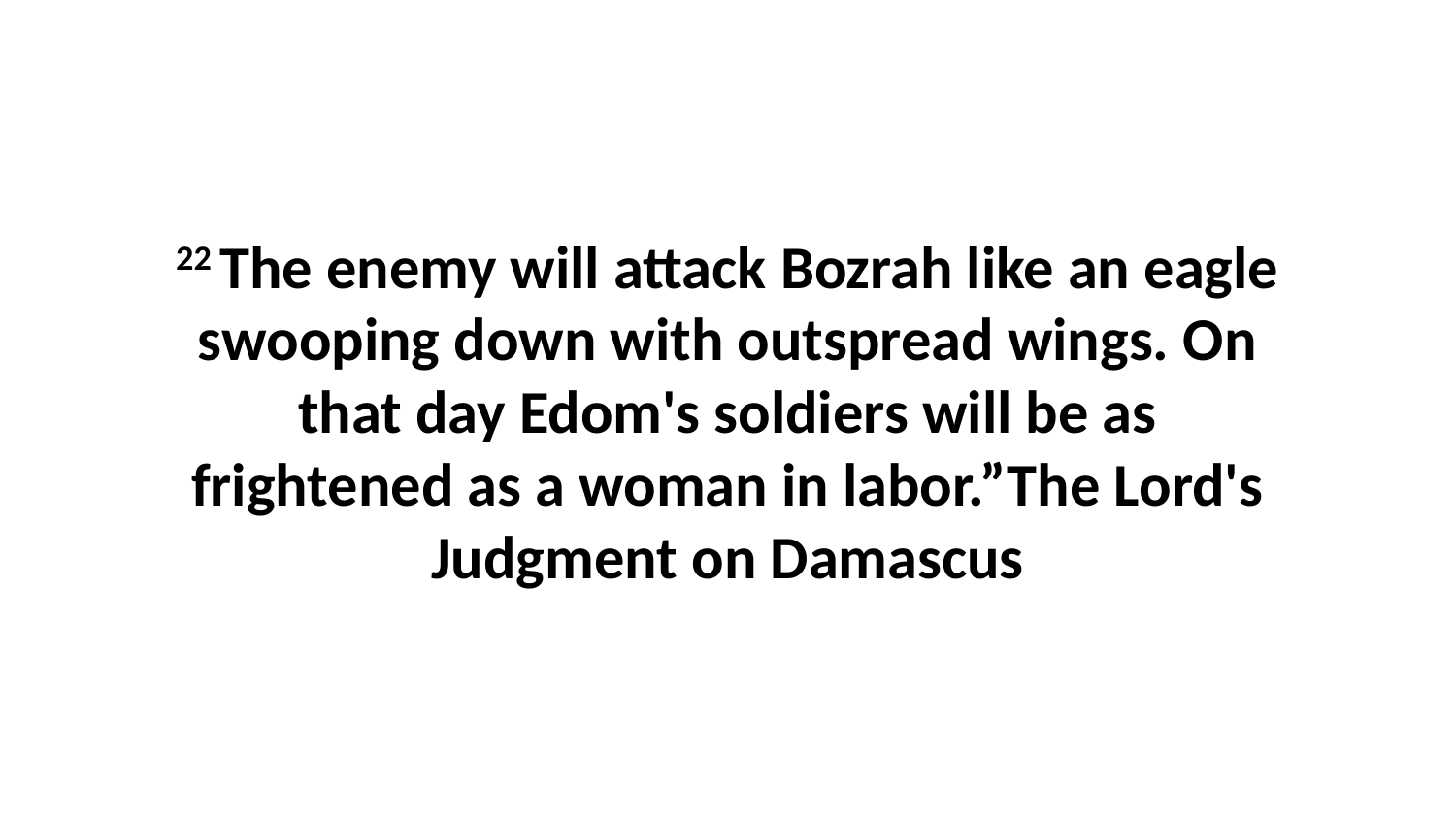

22 The enemy will attack Bozrah like an eagle swooping down with outspread wings. On that day Edom's soldiers will be as frightened as a woman in labor.”The Lord's Judgment on Damascus